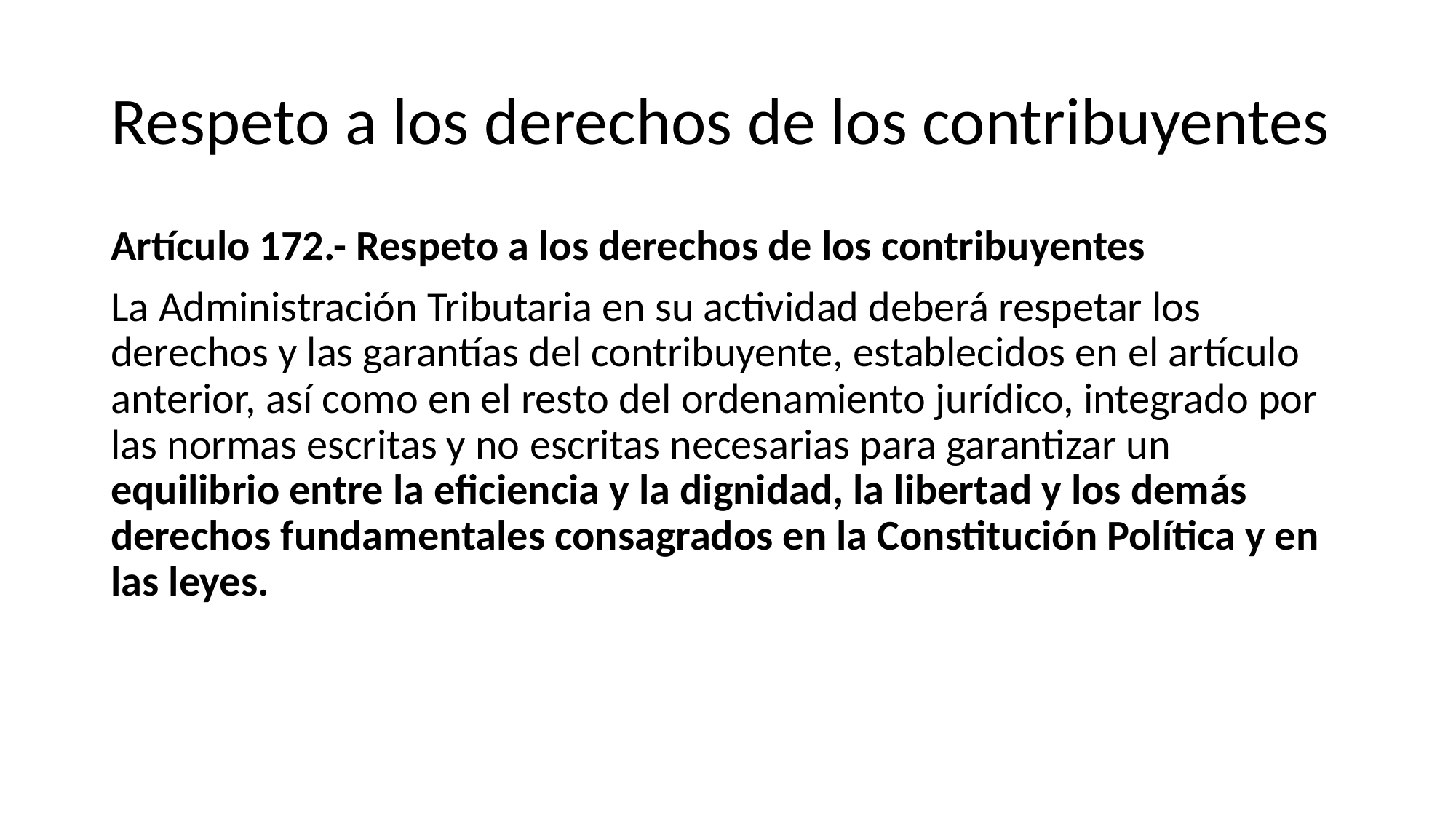

# Respeto a los derechos de los contribuyentes
Artículo 172.- Respeto a los derechos de los contribuyentes
La Administración Tributaria en su actividad deberá respetar los derechos y las garantías del contribuyente, establecidos en el artículo anterior, así como en el resto del ordenamiento jurídico, integrado por las normas escritas y no escritas necesarias para garantizar un equilibrio entre la eficiencia y la dignidad, la libertad y los demás derechos fundamentales consagrados en la Constitución Política y en las leyes.